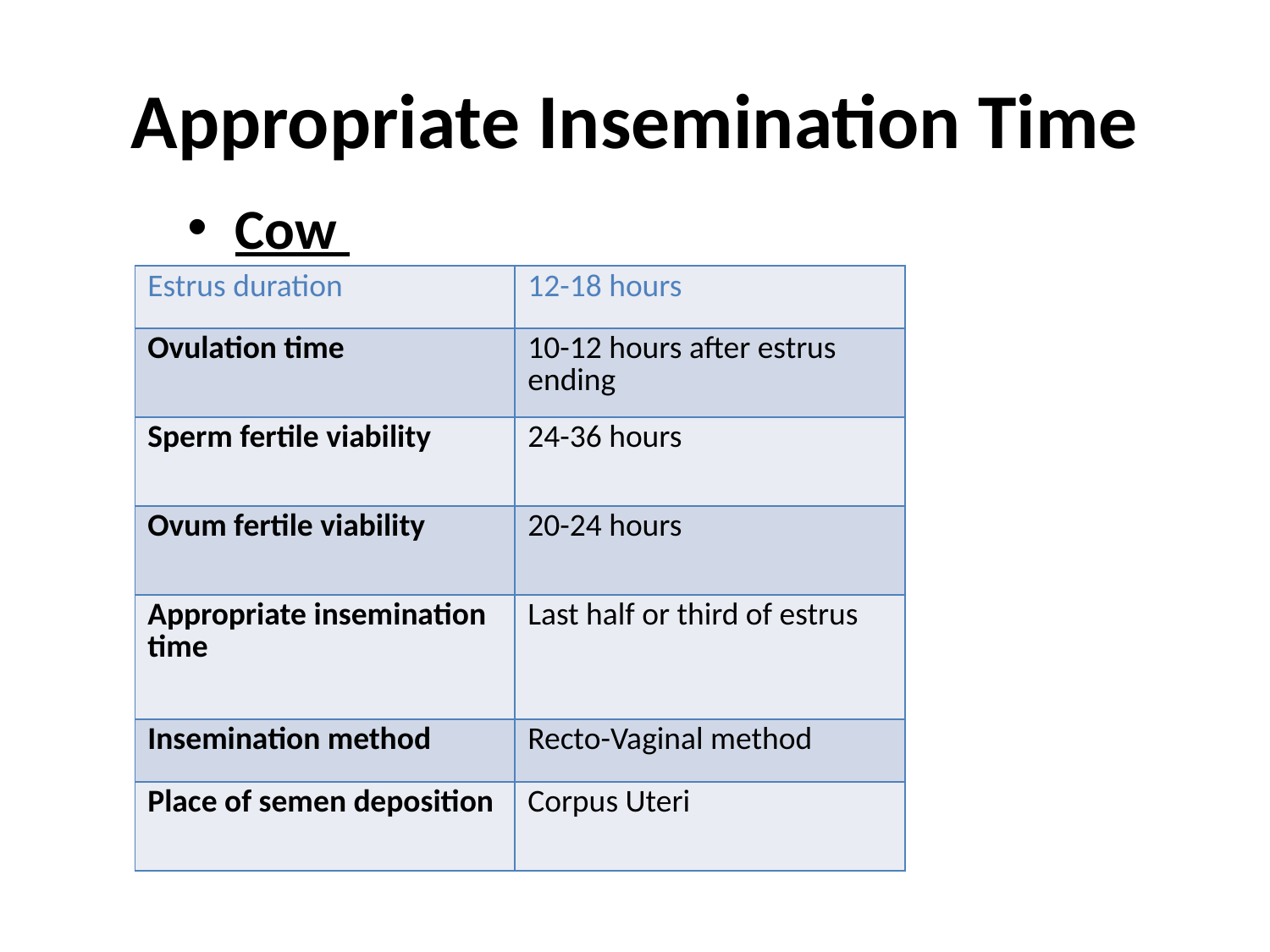

# Appropriate Insemination Time
Cow

| Estrus duration | 12-18 hours |
| --- | --- |
| Ovulation time | 10-12 hours after estrus ending |
| Sperm fertile viability | 24-36 hours |
| Ovum fertile viability | 20-24 hours |
| Appropriate insemination time | Last half or third of estrus |
| Insemination method | Recto-Vaginal method |
| Place of semen deposition | Corpus Uteri |